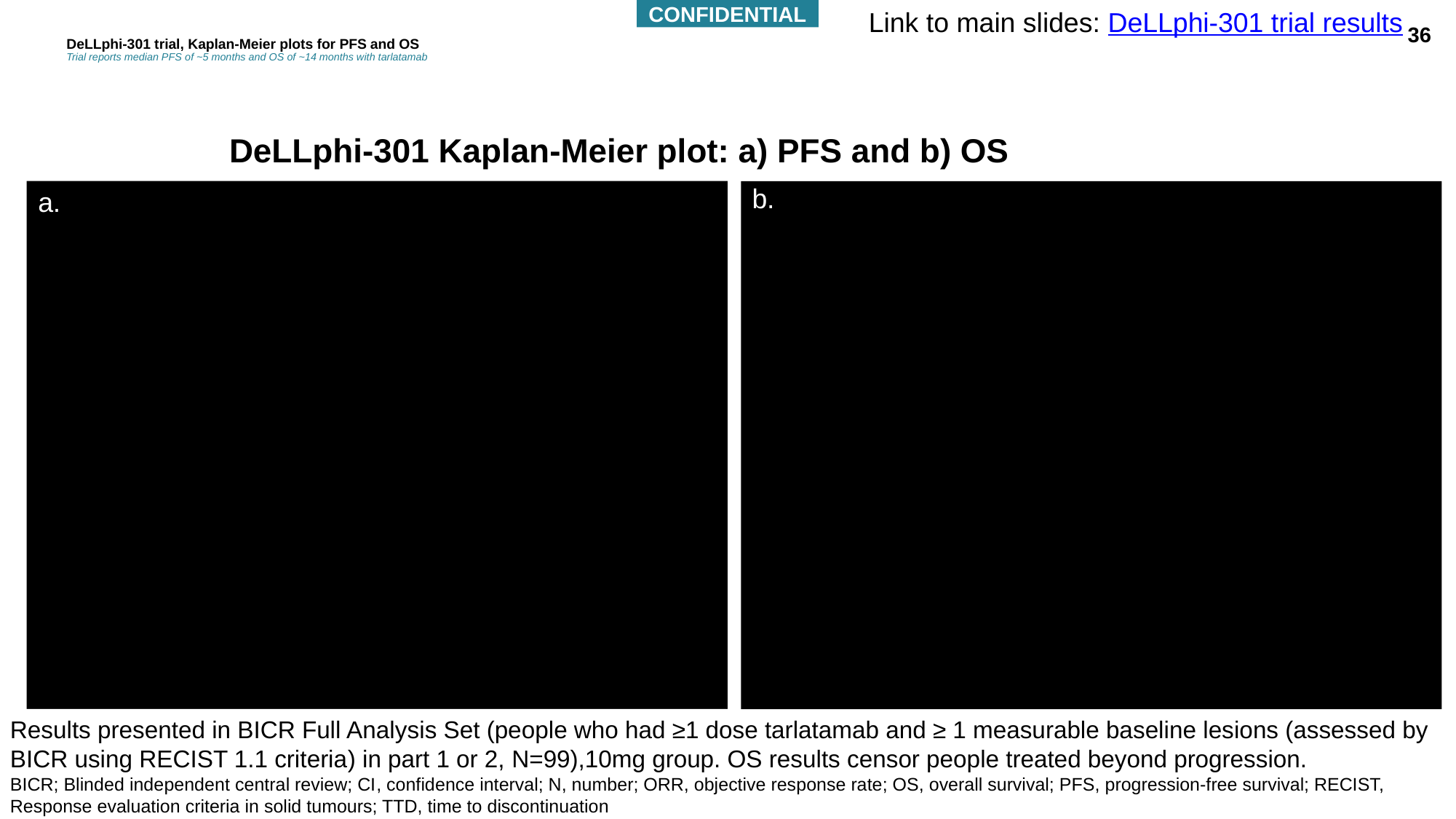

Link to main slides: DeLLphi-301 trial results
36
# DeLLphi-301 trial, Kaplan-Meier plots for PFS and OS Trial reports median PFS of ~5 months and OS of ~14 months with tarlatamab
DeLLphi-301 Kaplan-Meier plot: a) PFS and b) OS
b.
a.

Results presented in BICR Full Analysis Set (people who had ≥1 dose tarlatamab and ≥ 1 measurable baseline lesions (assessed by BICR using RECIST 1.1 criteria) in part 1 or 2, N=99),10mg group. OS results censor people treated beyond progression.
BICR; Blinded independent central review; CI, confidence interval; N, number; ORR, objective response rate; OS, overall survival; PFS, progression-free survival; RECIST, Response evaluation criteria in solid tumours; TTD, time to discontinuation